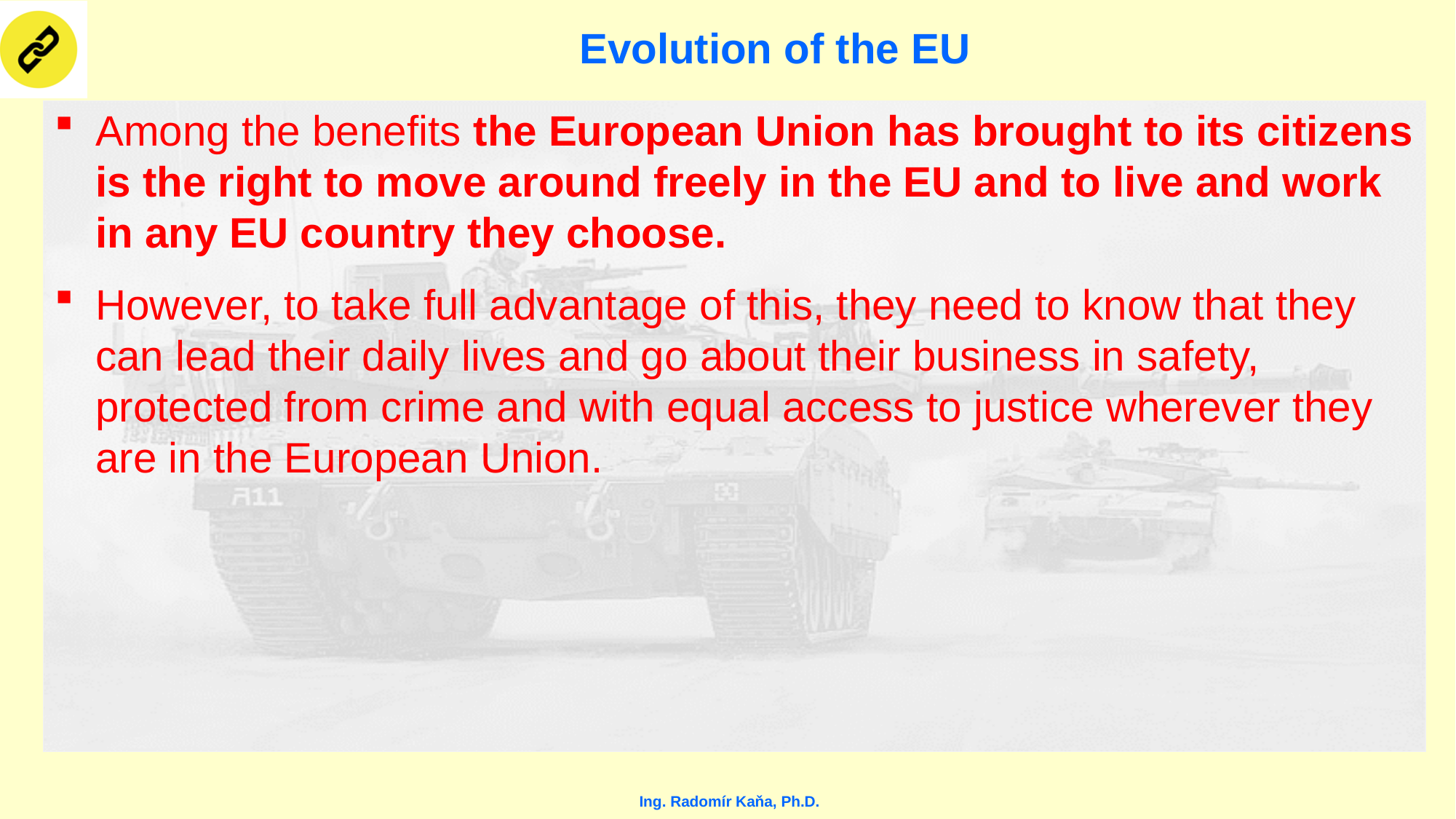

# Evolution of the EU
Among the benefits the European Union has brought to its citizens is the right to move around freely in the EU and to live and work in any EU country they choose.
However, to take full advantage of this, they need to know that they can lead their daily lives and go about their business in safety, protected from crime and with equal access to justice wherever they are in the European Union.